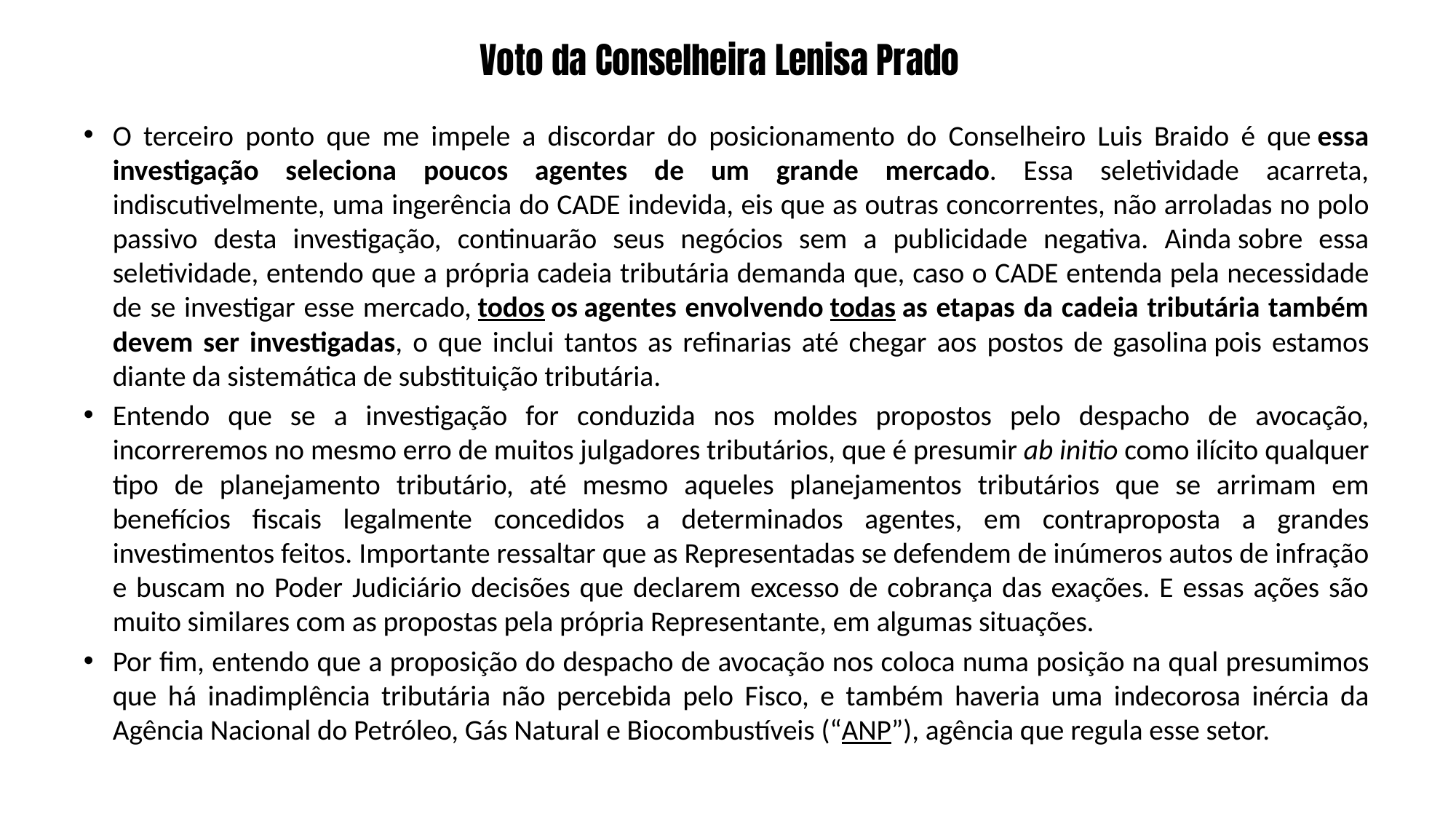

# Voto da Conselheira Lenisa Prado
O terceiro ponto que me impele a discordar do posicionamento do Conselheiro Luis Braido é que essa investigação seleciona poucos agentes de um grande mercado. Essa seletividade acarreta, indiscutivelmente, uma ingerência do CADE indevida, eis que as outras concorrentes, não arroladas no polo passivo desta investigação, continuarão seus negócios sem a publicidade negativa. Ainda sobre essa seletividade, entendo que a própria cadeia tributária demanda que, caso o CADE entenda pela necessidade de se investigar esse mercado, todos os agentes envolvendo todas as etapas da cadeia tributária também devem ser investigadas, o que inclui tantos as refinarias até chegar aos postos de gasolina pois estamos diante da sistemática de substituição tributária.
Entendo que se a investigação for conduzida nos moldes propostos pelo despacho de avocação, incorreremos no mesmo erro de muitos julgadores tributários, que é presumir ab initio como ilícito qualquer tipo de planejamento tributário, até mesmo aqueles planejamentos tributários que se arrimam em benefícios fiscais legalmente concedidos a determinados agentes, em contraproposta a grandes investimentos feitos. Importante ressaltar que as Representadas se defendem de inúmeros autos de infração e buscam no Poder Judiciário decisões que declarem excesso de cobrança das exações. E essas ações são muito similares com as propostas pela própria Representante, em algumas situações.
Por fim, entendo que a proposição do despacho de avocação nos coloca numa posição na qual presumimos que há inadimplência tributária não percebida pelo Fisco, e também haveria uma indecorosa inércia da Agência Nacional do Petróleo, Gás Natural e Biocombustíveis (“ANP”), agência que regula esse setor.